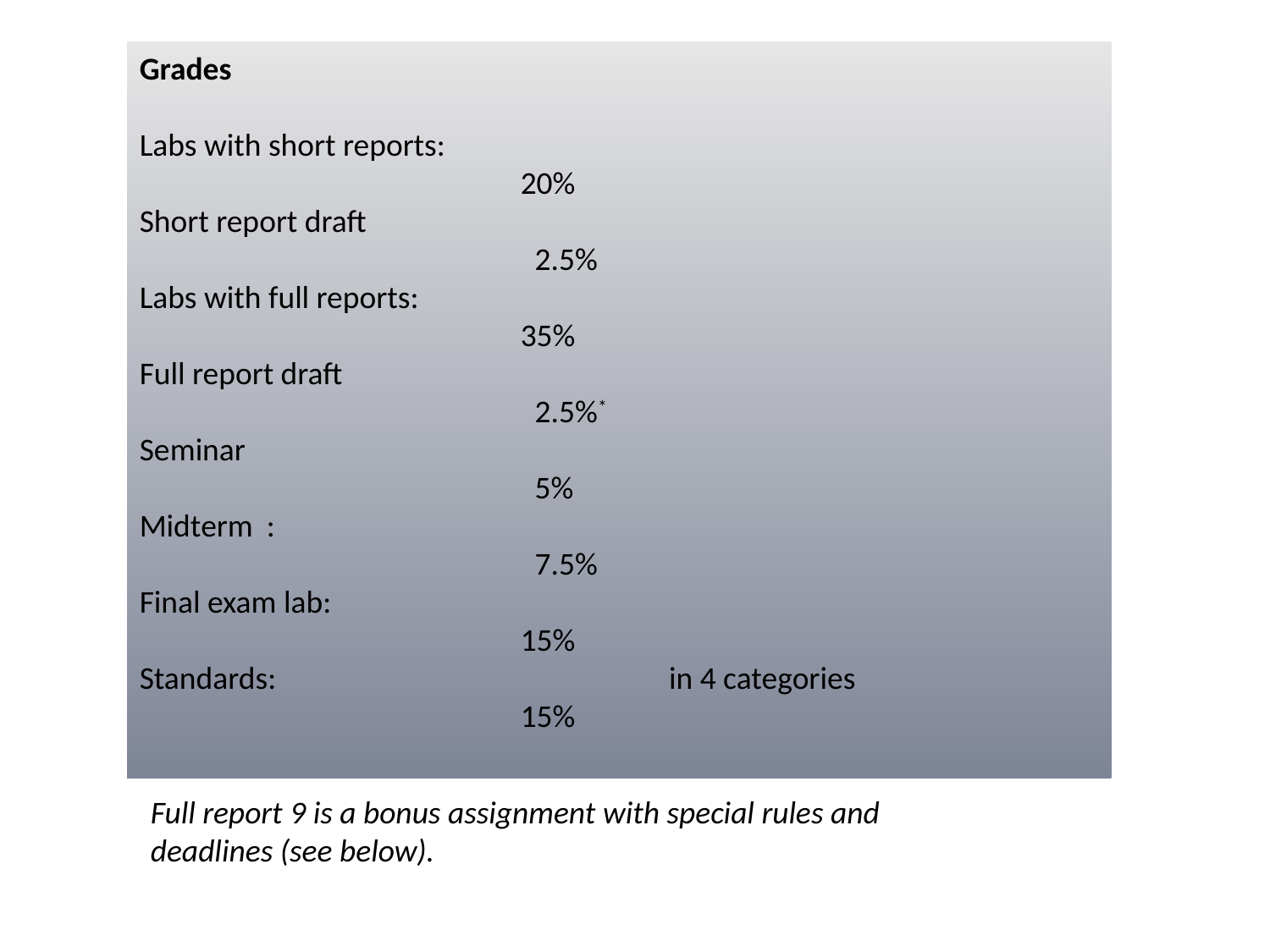

Grades

Labs with short reports:		         				 		20%
Short report draft			         						  2.5%
Labs with full reports:		         						35%
Full report draft			         						  2.5%*
Seminar				         						  5%
Midterm	:			         						  7.5%
Final exam lab:			         						15%
Standards:			   in 4 categories					15%

Full report 9 is a bonus assignment with special rules and deadlines (see below).